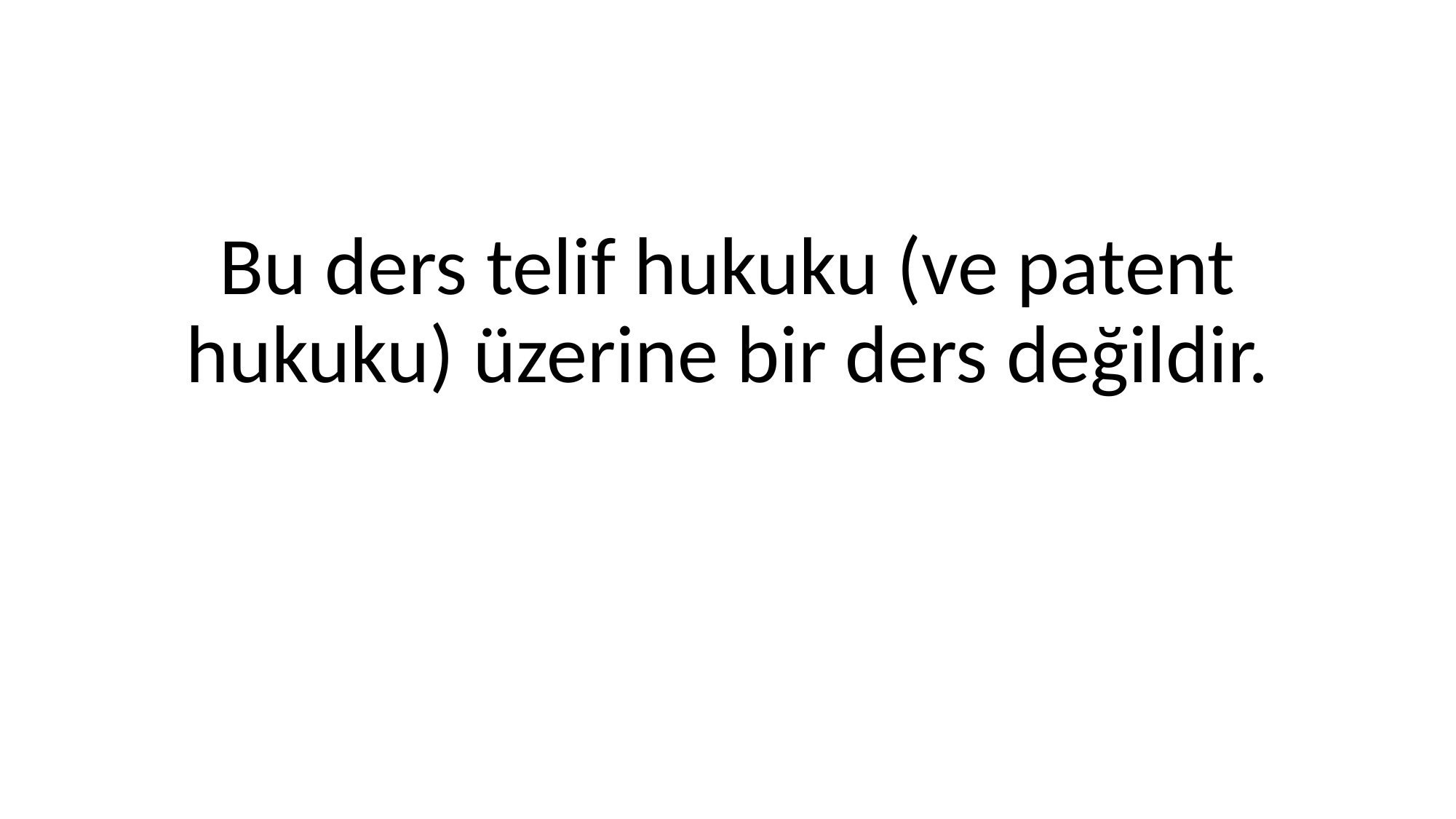

#
Bu ders telif hukuku (ve patent hukuku) üzerine bir ders değildir.